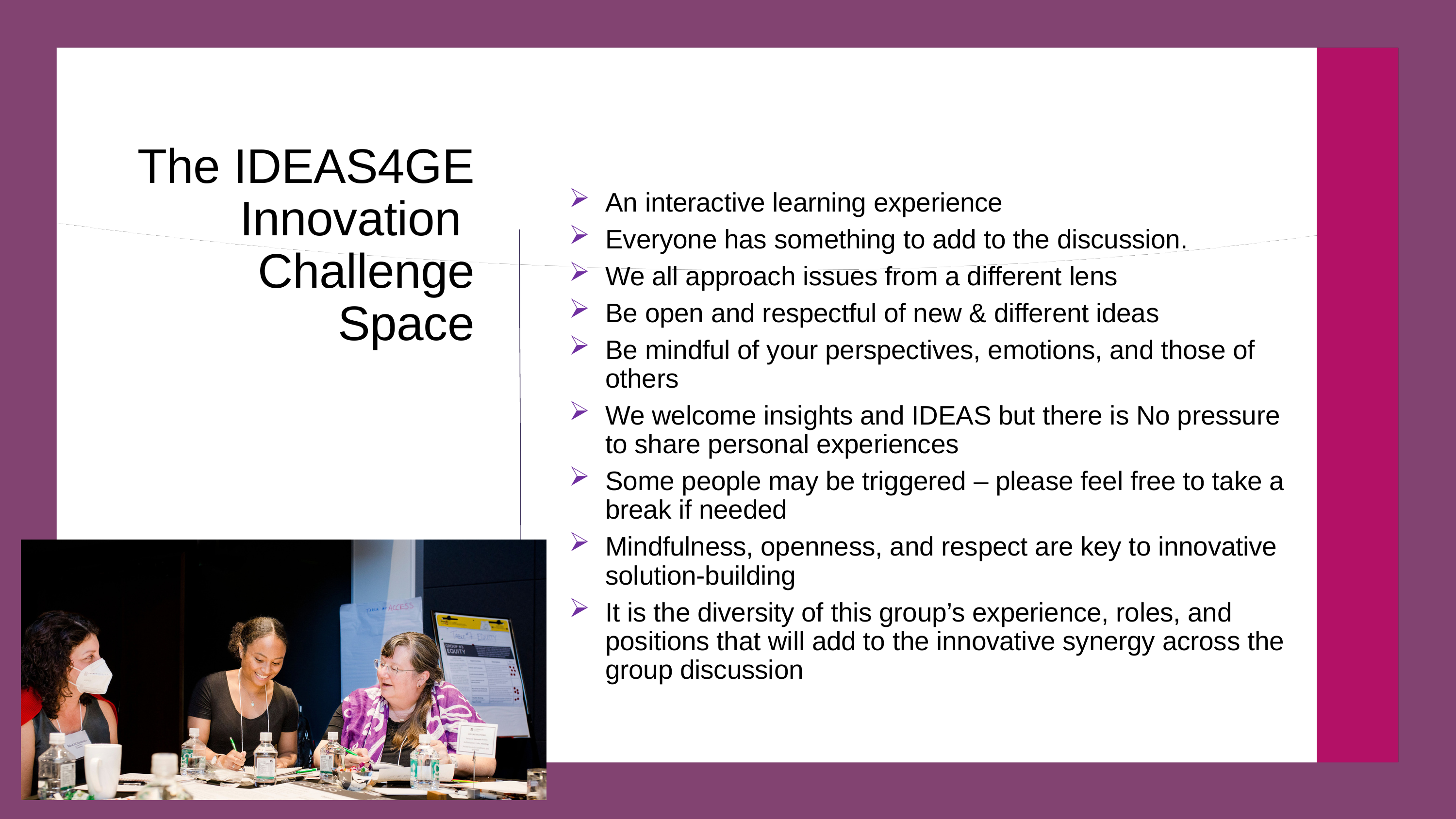

The IDEAS4GE Innovation  Challenge
Space

An interactive learning experience
Everyone has something to add to the discussion.
We all approach issues from a different lens
Be open and respectful of new & different ideas
Be mindful of your perspectives, emotions, and those of others
We welcome insights and IDEAS but there is No pressure to share personal experiences
Some people may be triggered – please feel free to take a break if needed
Mindfulness, openness, and respect are key to innovative solution-building
It is the diversity of this group’s experience, roles, and positions that will add to the innovative synergy across the group discussion